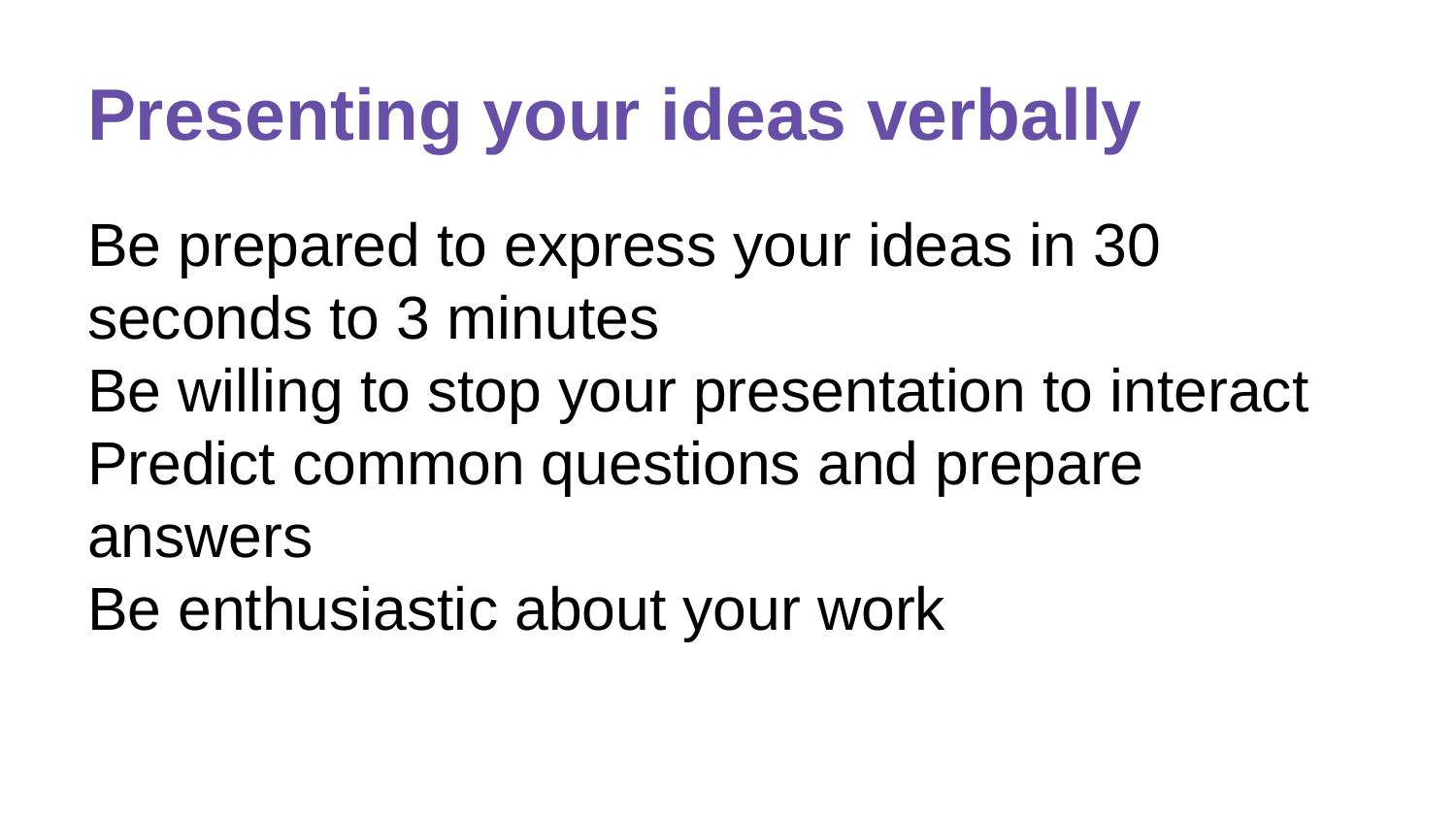

# Presenting your ideas verbally
Be prepared to express your ideas in 30 seconds to 3 minutes
Be willing to stop your presentation to interact
Predict common questions and prepare answers
Be enthusiastic about your work